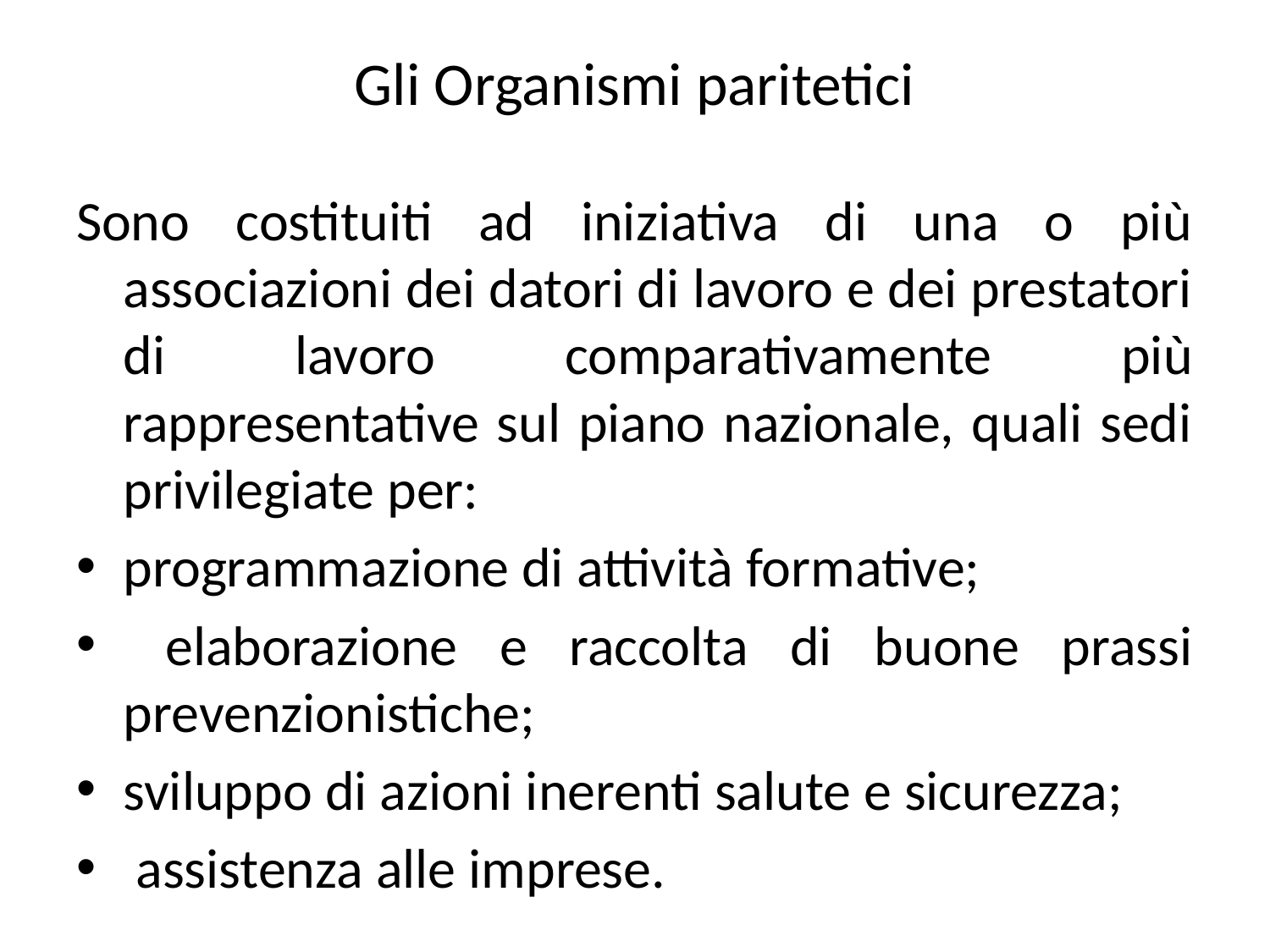

# Gli Organismi paritetici
Sono costituiti ad iniziativa di una o più associazioni dei datori di lavoro e dei prestatori di lavoro comparativamente più rappresentative sul piano nazionale, quali sedi privilegiate per:
programmazione di attività formative;
 elaborazione e raccolta di buone prassi prevenzionistiche;
sviluppo di azioni inerenti salute e sicurezza;
 assistenza alle imprese.